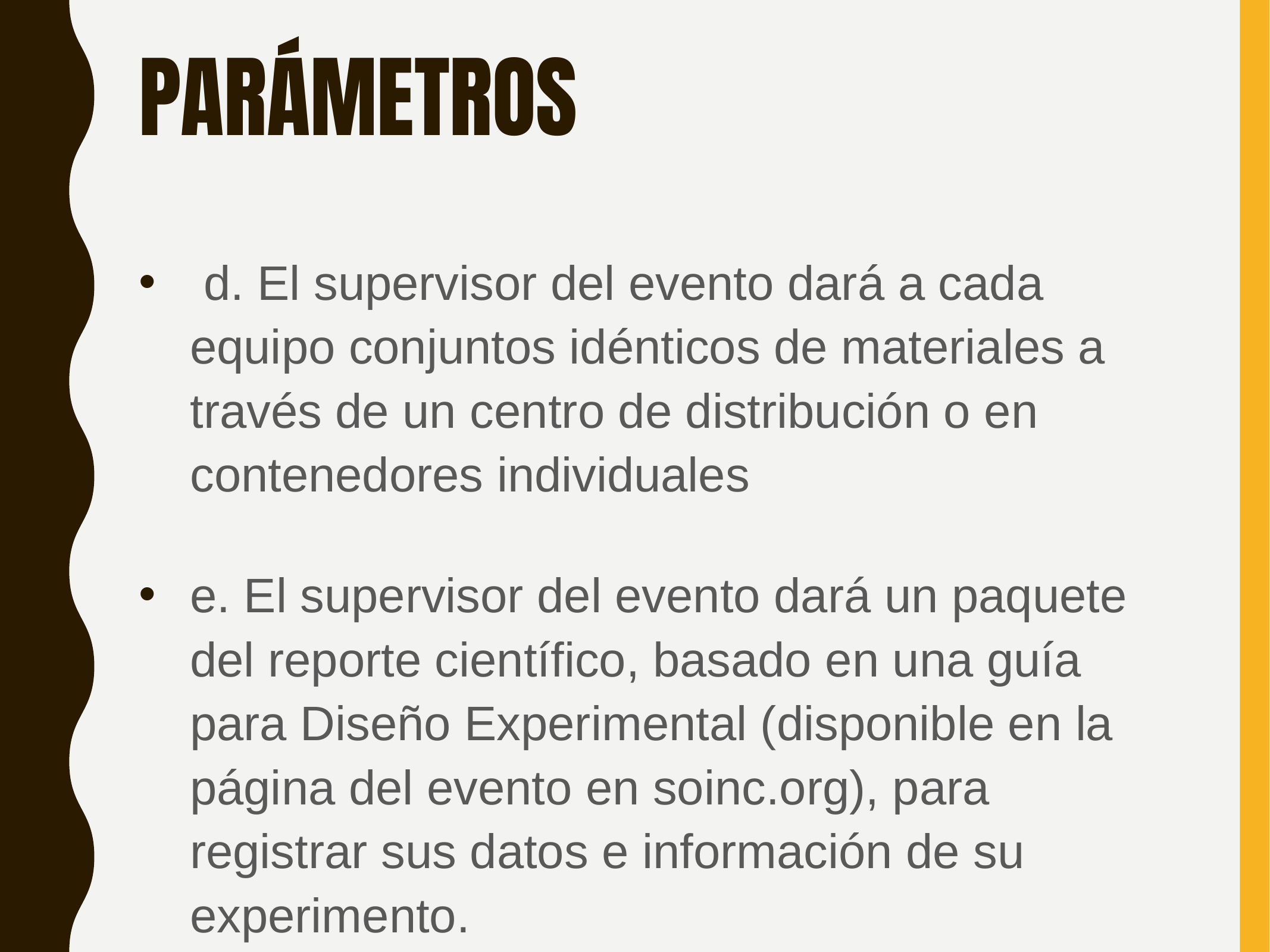

# PARÁMETROS
 d. El supervisor del evento dará a cada equipo conjuntos idénticos de materiales a través de un centro de distribución o en contenedores individuales
e. El supervisor del evento dará un paquete del reporte científico, basado en una guía para Diseño Experimental (disponible en la página del evento en soinc.org), para registrar sus datos e información de su experimento.